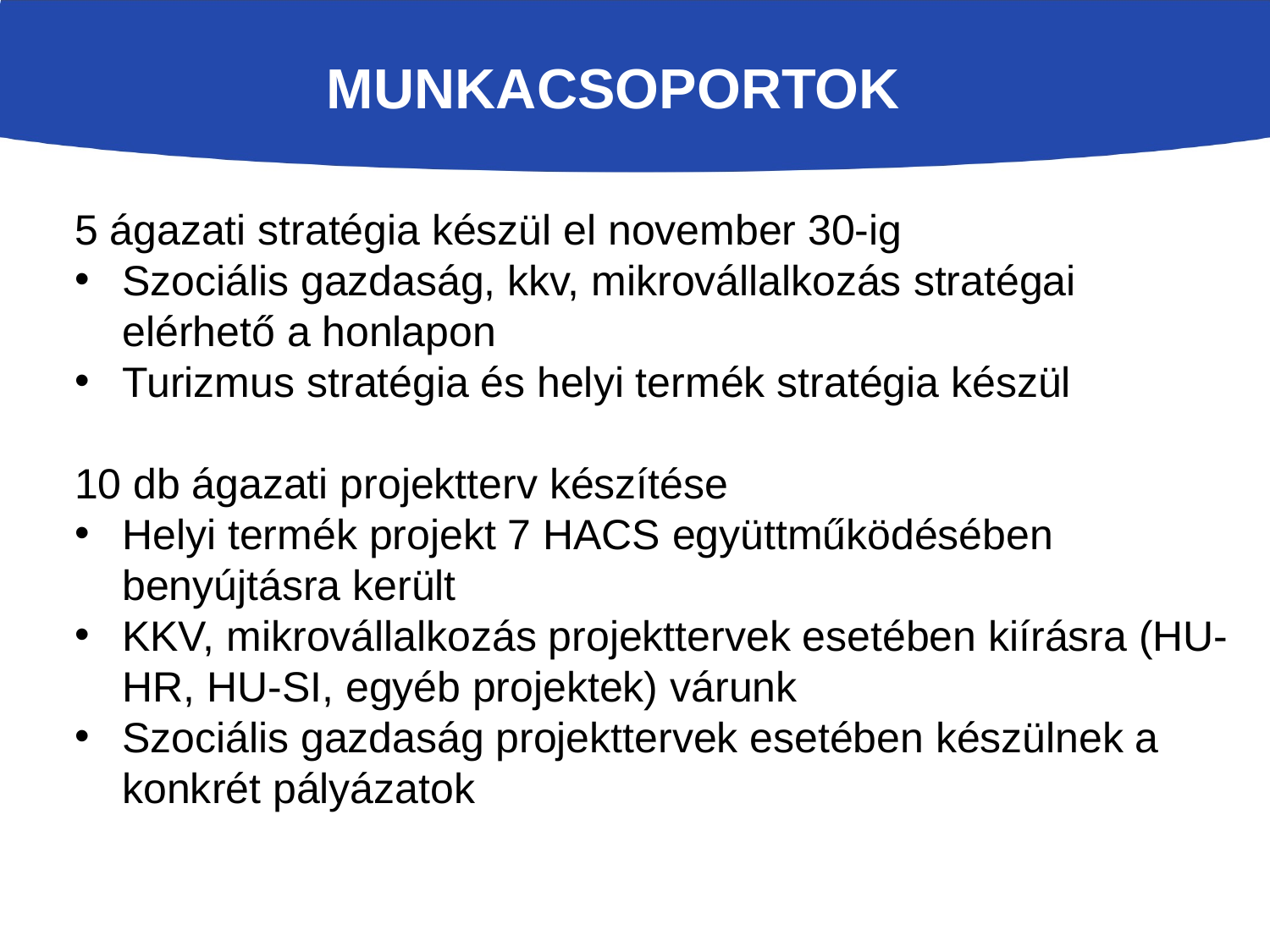

MUNKACSOPORTOK
5 ágazati stratégia készül el november 30-ig
Szociális gazdaság, kkv, mikrovállalkozás stratégai elérhető a honlapon
Turizmus stratégia és helyi termék stratégia készül

10 db ágazati projektterv készítése
Helyi termék projekt 7 HACS együttműködésében benyújtásra került
KKV, mikrovállalkozás projekttervek esetében kiírásra (HU-HR, HU-SI, egyéb projektek) várunk
Szociális gazdaság projekttervek esetében készülnek a konkrét pályázatok